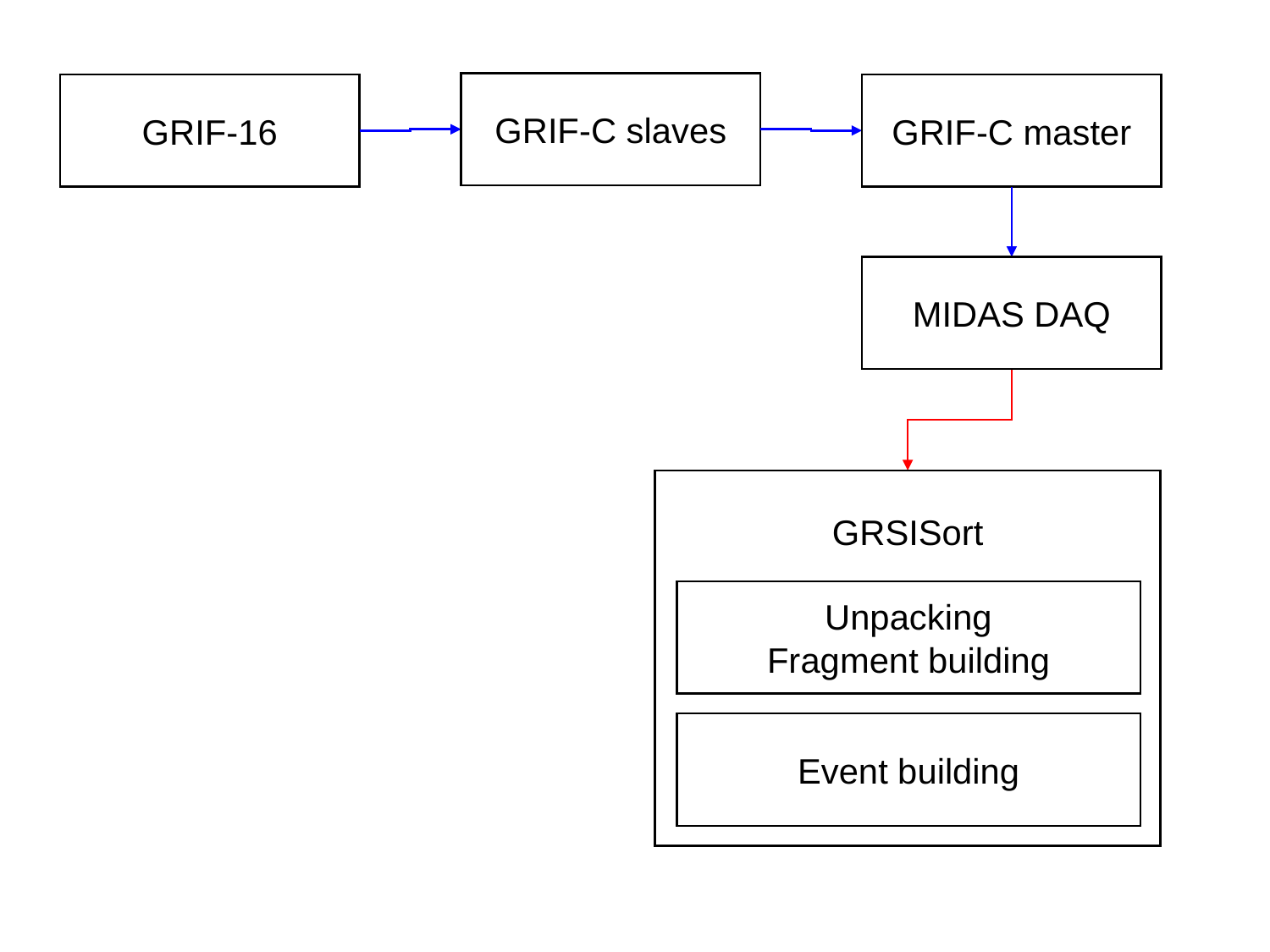

GRIF-C slaves
GRIF-16
GRIF-C master
MIDAS DAQ
GRSISort

Unpacking
Fragment building
Event building